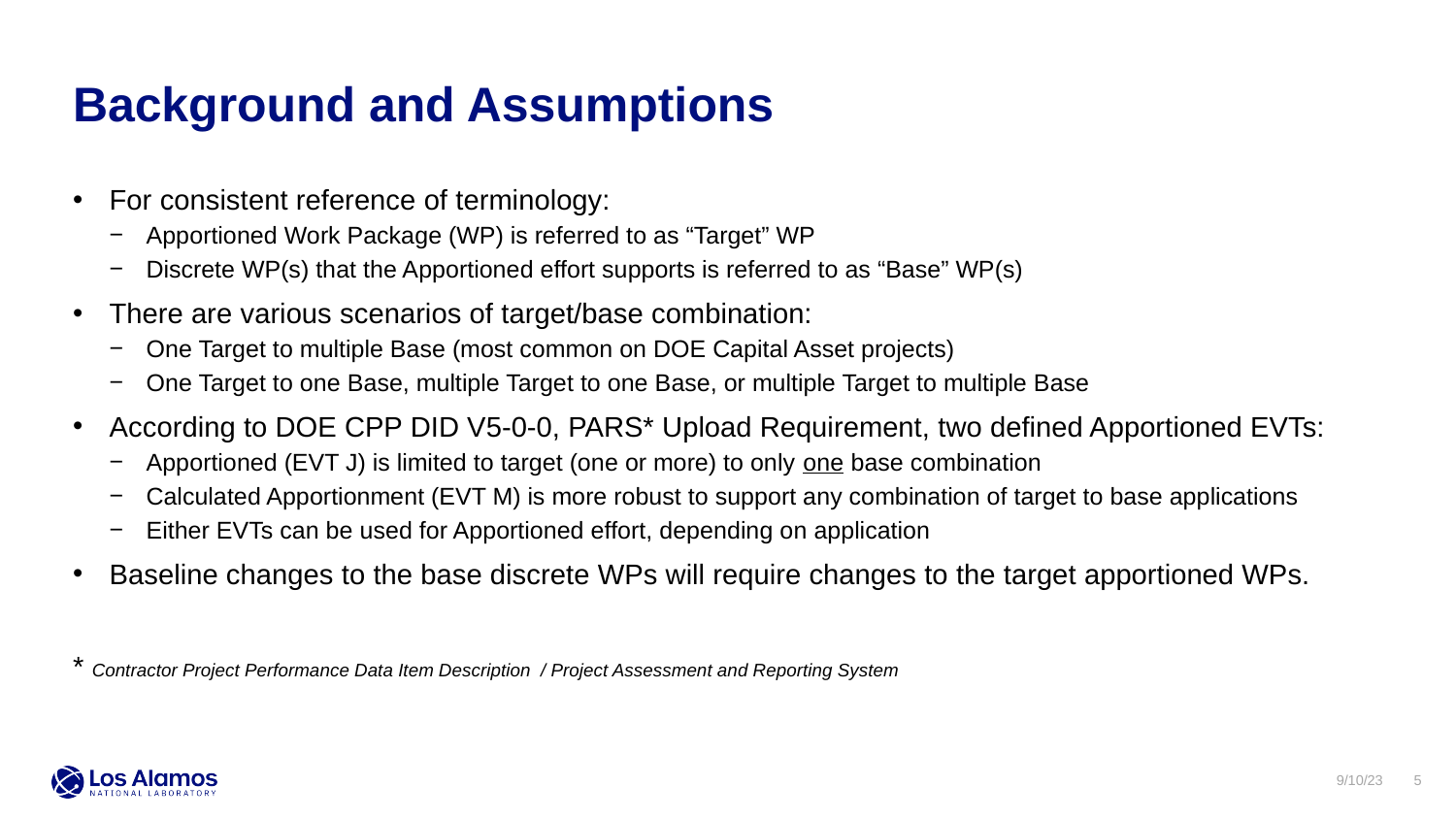

Background and Assumptions

For consistent reference of terminology:
Apportioned Work Package (WP) is referred to as “Target” WP
Discrete WP(s) that the Apportioned effort supports is referred to as “Base” WP(s)
There are various scenarios of target/base combination:
One Target to multiple Base (most common on DOE Capital Asset projects)
One Target to one Base, multiple Target to one Base, or multiple Target to multiple Base
According to DOE CPP DID V5-0-0, PARS* Upload Requirement, two defined Apportioned EVTs:
Apportioned (EVT J) is limited to target (one or more) to only one base combination
Calculated Apportionment (EVT M) is more robust to support any combination of target to base applications
Either EVTs can be used for Apportioned effort, depending on application
Baseline changes to the base discrete WPs will require changes to the target apportioned WPs.

* Contractor Project Performance Data Item Description  / Project Assessment and Reporting System